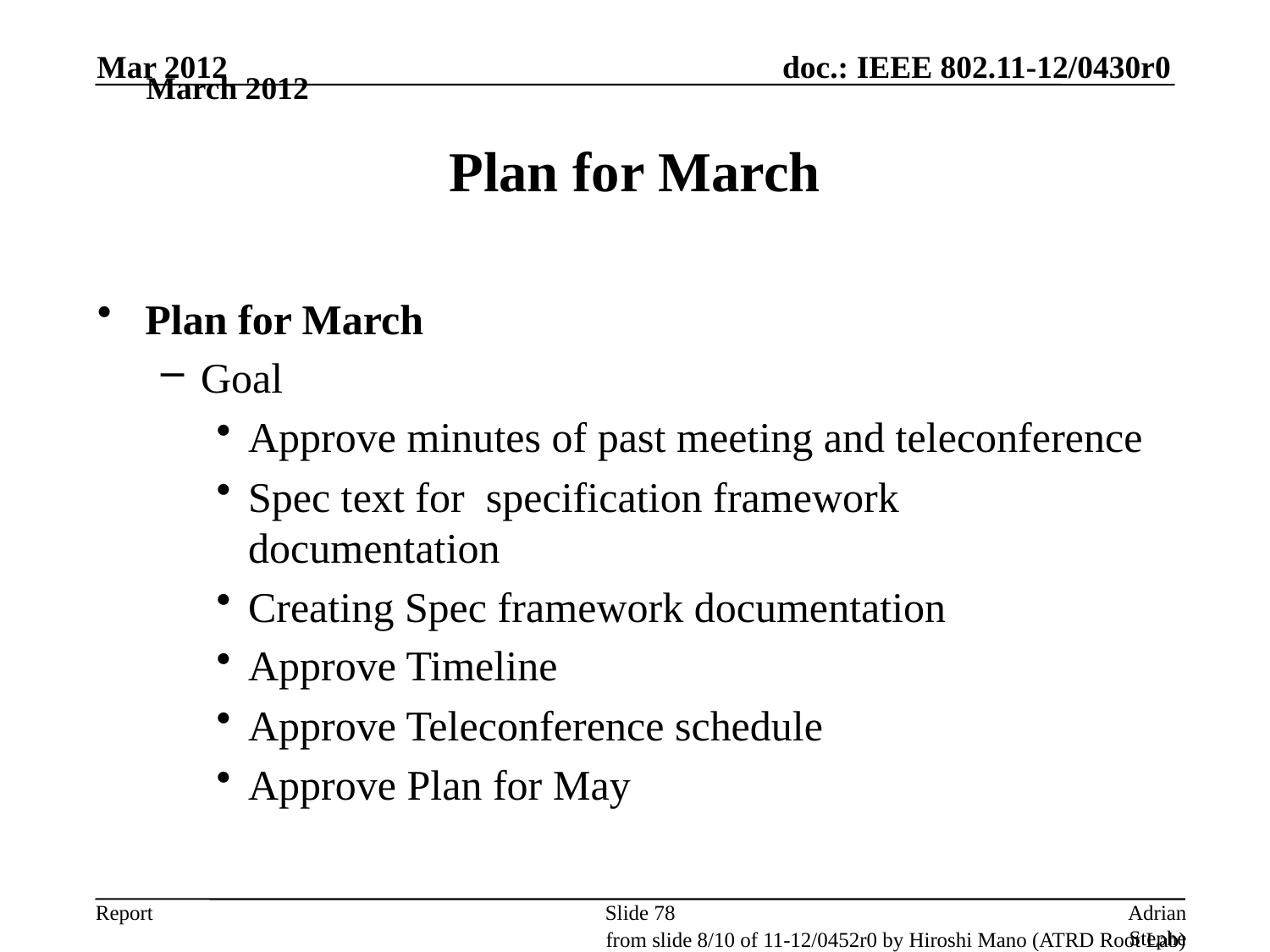

Mar 2012
March 2012
# Plan for March
Plan for March
Goal
Approve minutes of past meeting and teleconference
Spec text for  specification framework documentation
Creating Spec framework documentation
Approve Timeline
Approve Teleconference schedule
Approve Plan for May
Slide 78
Adrian Stephens, Intel Corporation
from slide 8/10 of 11-12/0452r0 by Hiroshi Mano (ATRD Root Lab)